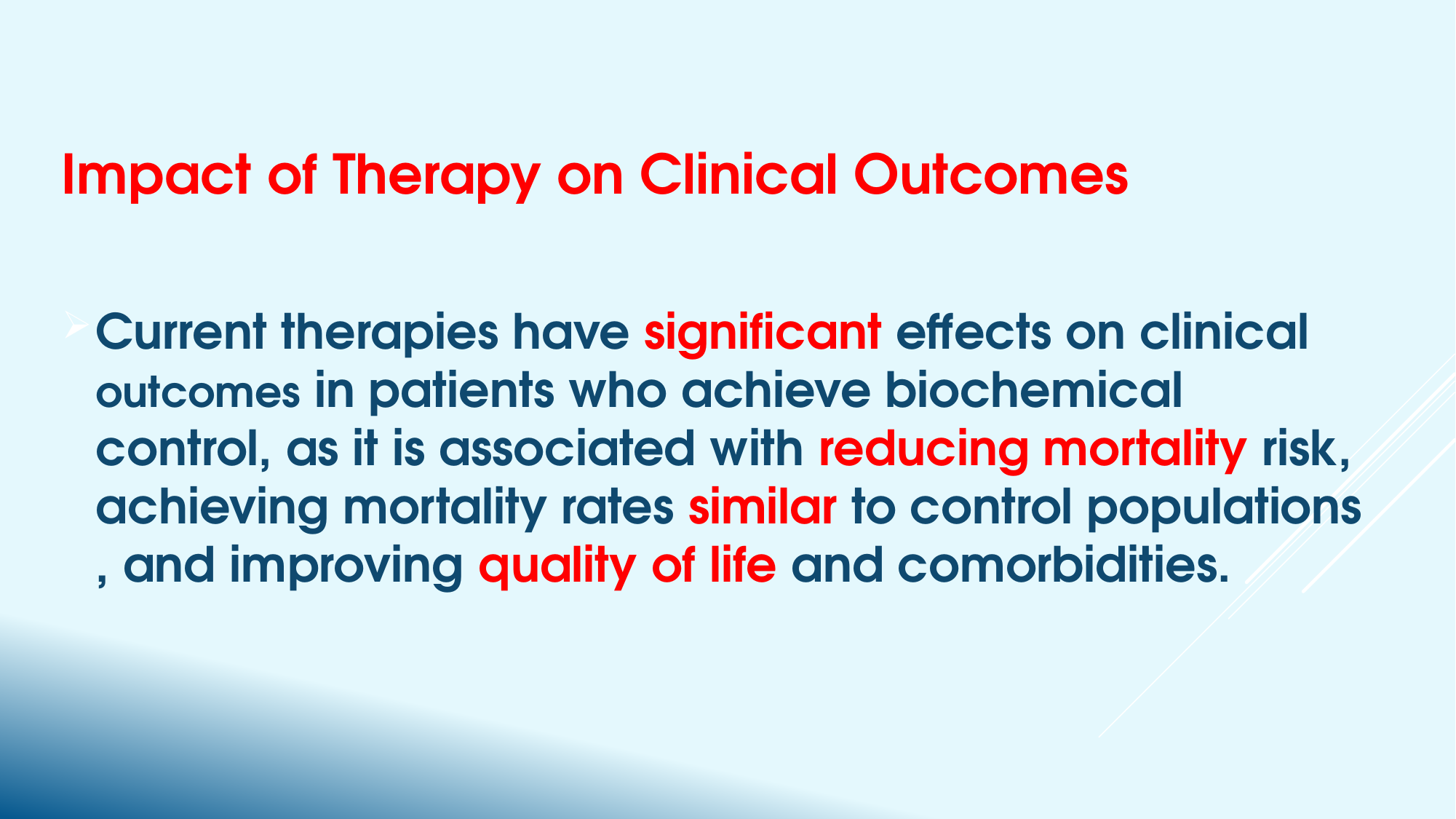

Impact of Therapy on Clinical Outcomes

Current therapies have significant effects on clinical outcomes in patients who achieve biochemical control, as it is associated with reducing mortality risk, achieving mortality rates similar to control populations , and improving quality of life and comorbidities.
#